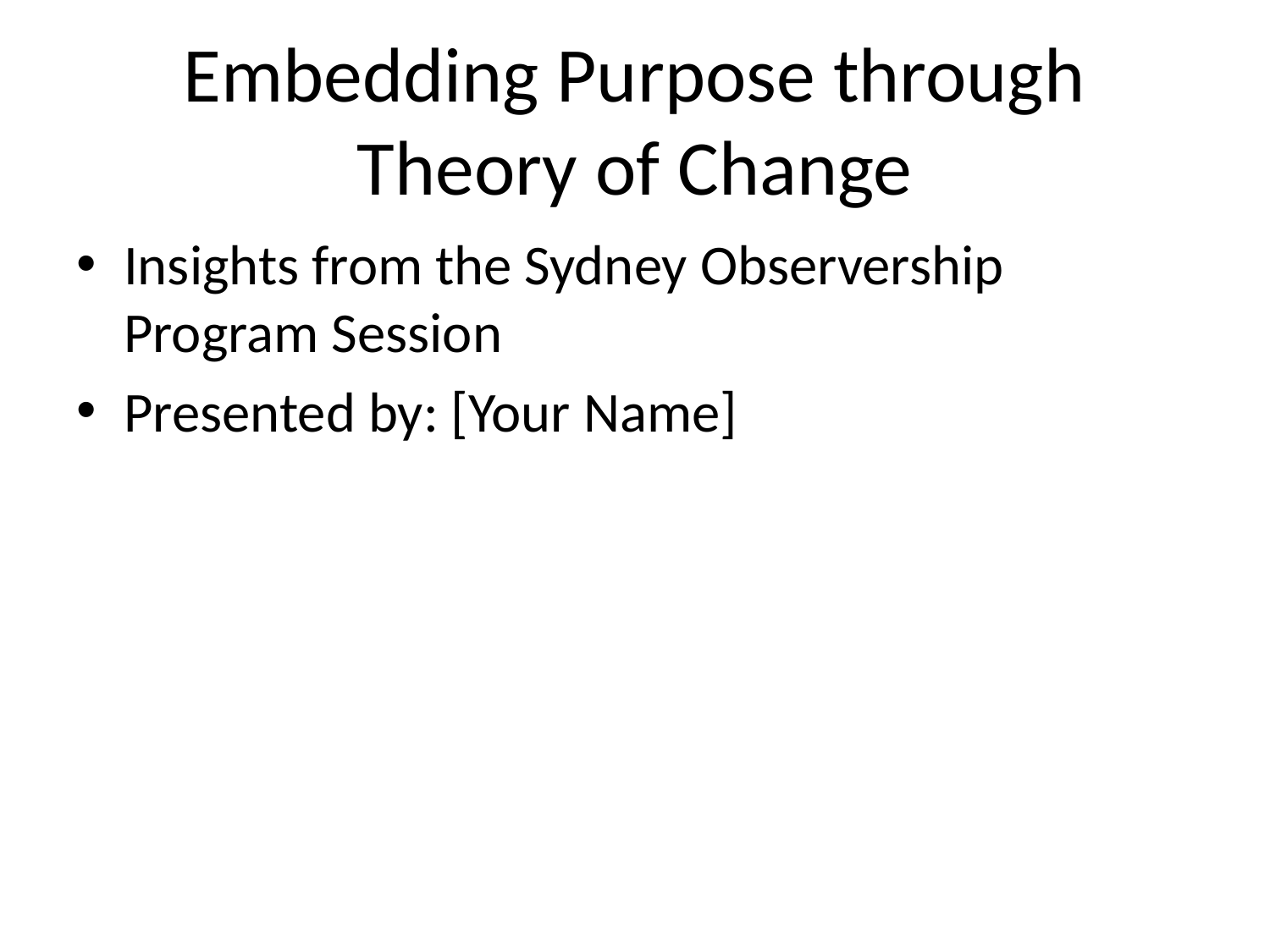

# Embedding Purpose through Theory of Change
Insights from the Sydney Observership Program Session
Presented by: [Your Name]